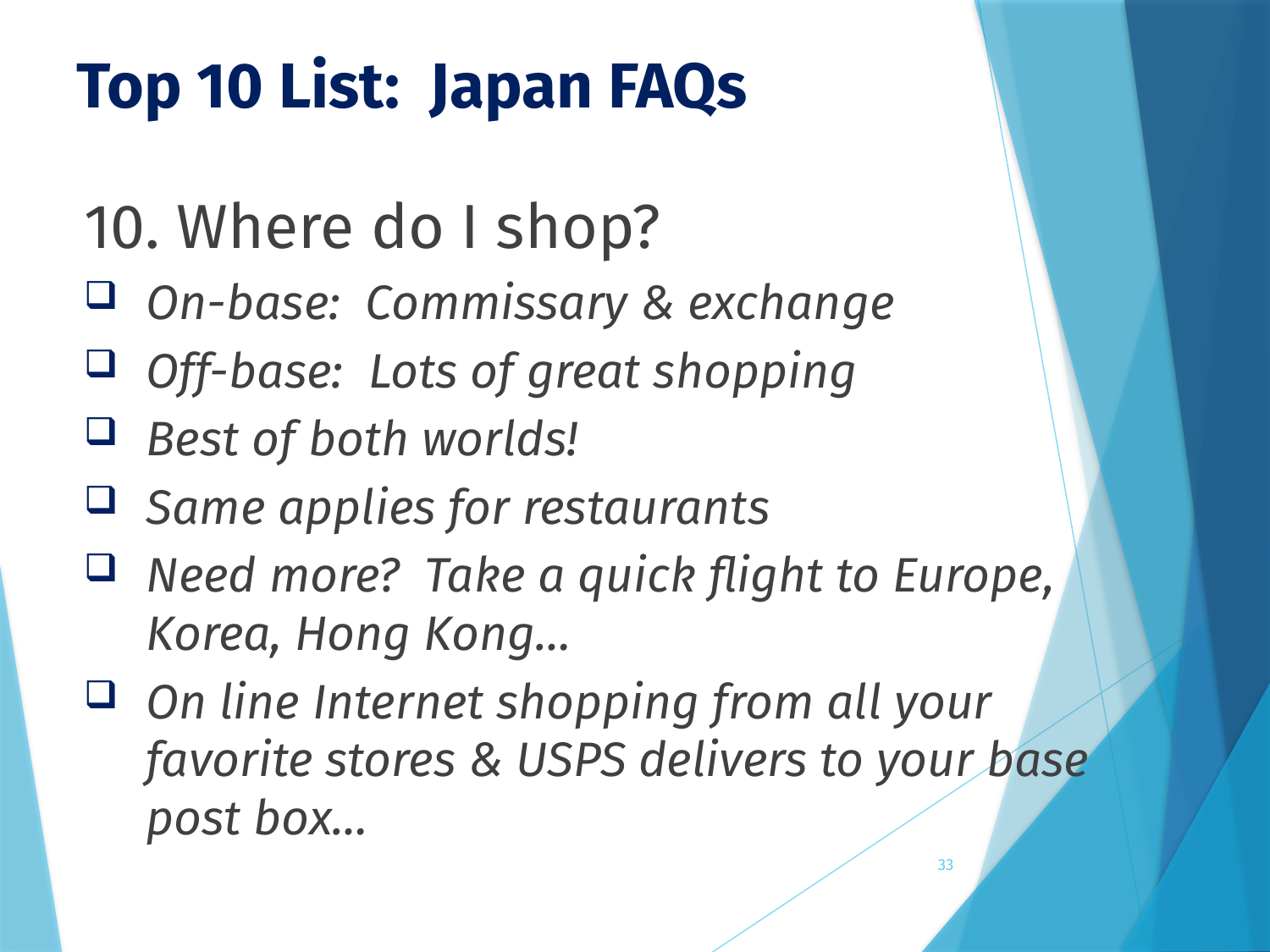

# Top 10 List:  Japan FAQs
10. Where do I shop?
On-base:  Commissary & exchange
Off-base:  Lots of great shopping
Best of both worlds!
Same applies for restaurants
Need more?  Take a quick flight to Europe, Korea, Hong Kong…
On line Internet shopping from all your favorite stores & USPS delivers to your base post box…

33